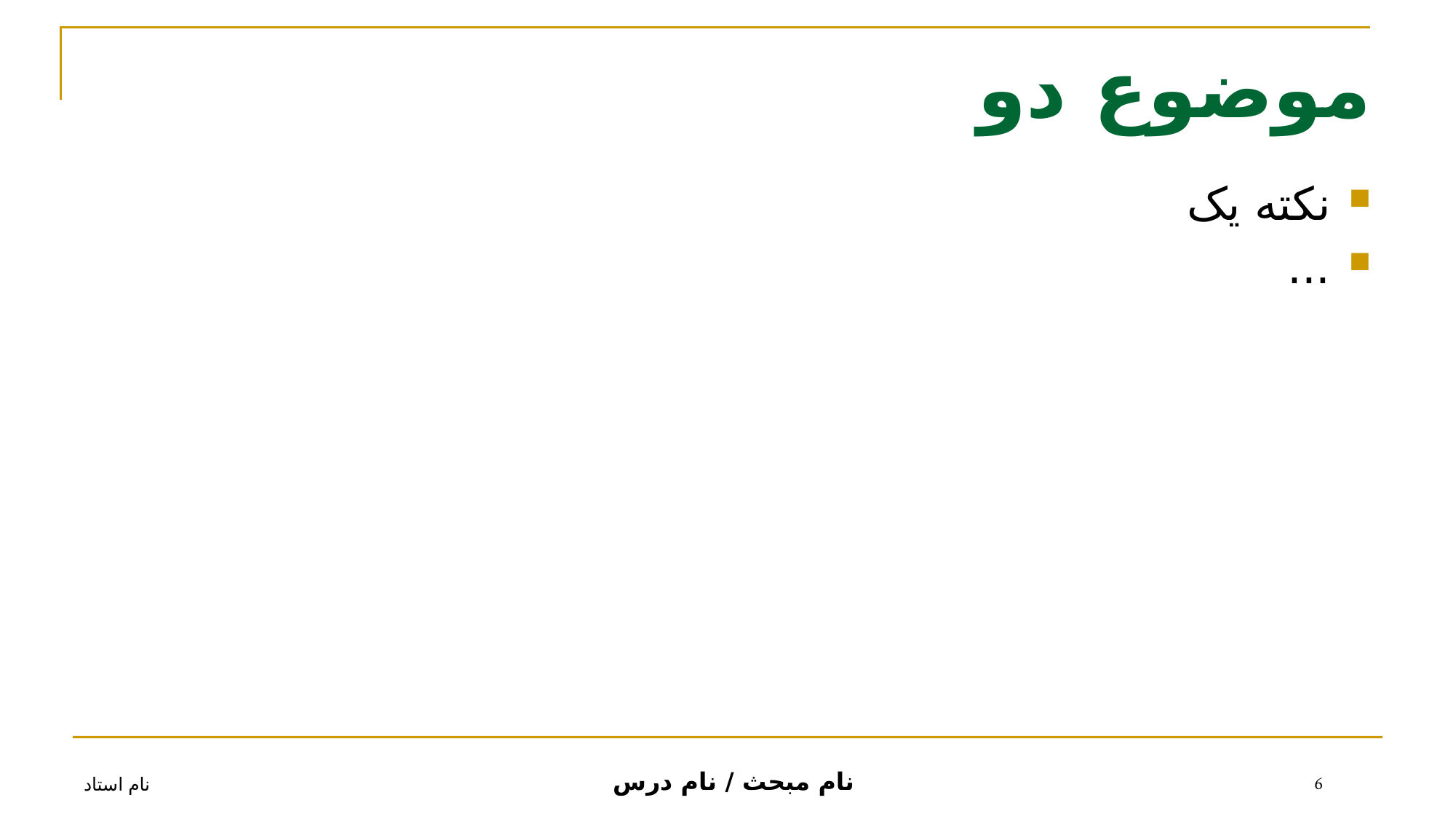

# موضوع دو
نکته یک
...

نام استاد
6
نام مبحث / نام درس